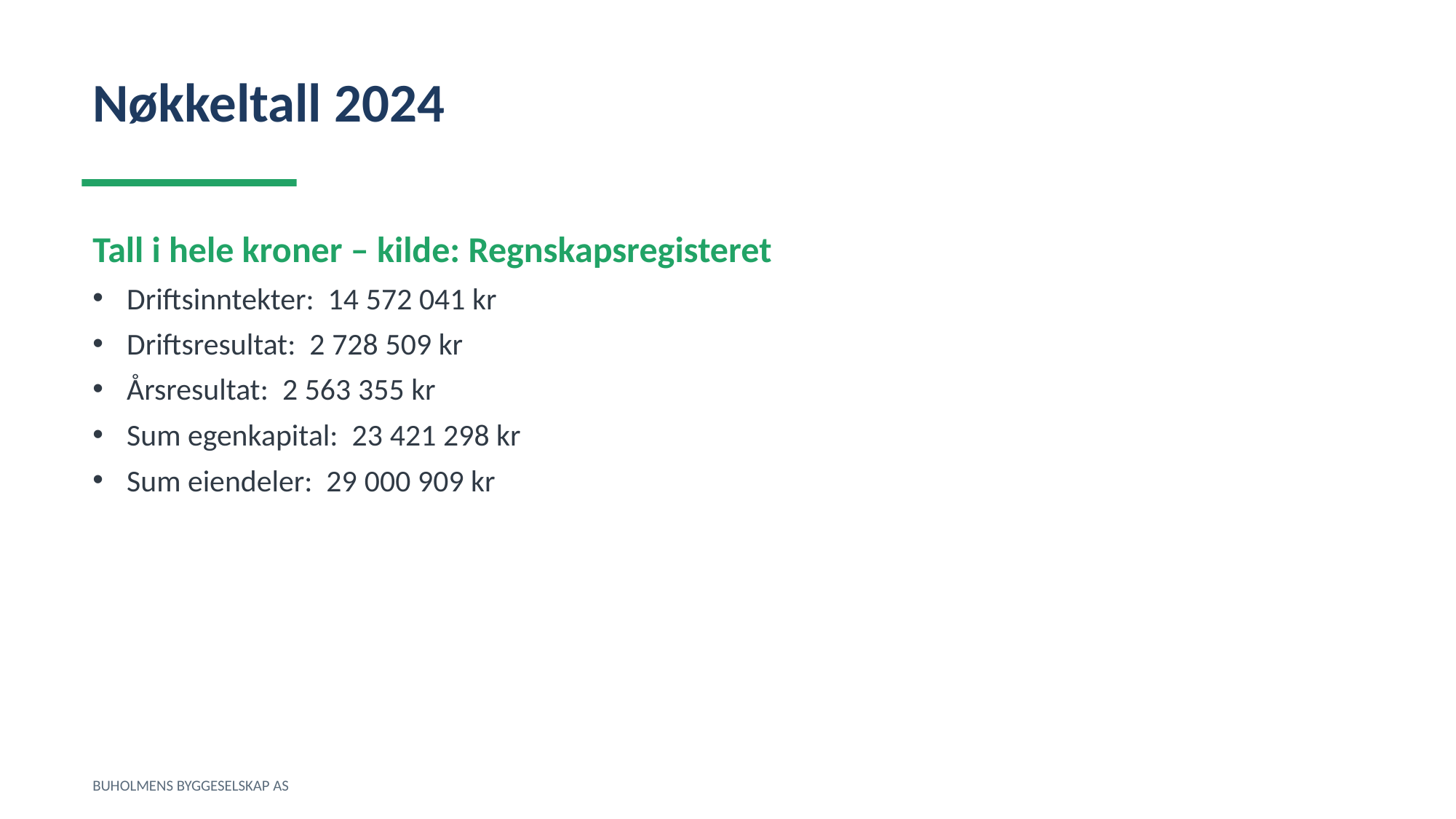

Nøkkeltall 2024

Tall i hele kroner – kilde: Regnskapsregisteret
Driftsinntekter:  14 572 041 kr
Driftsresultat:  2 728 509 kr
Årsresultat:  2 563 355 kr
Sum egenkapital:  23 421 298 kr
Sum eiendeler:  29 000 909 kr
BUHOLMENS BYGGESELSKAP AS